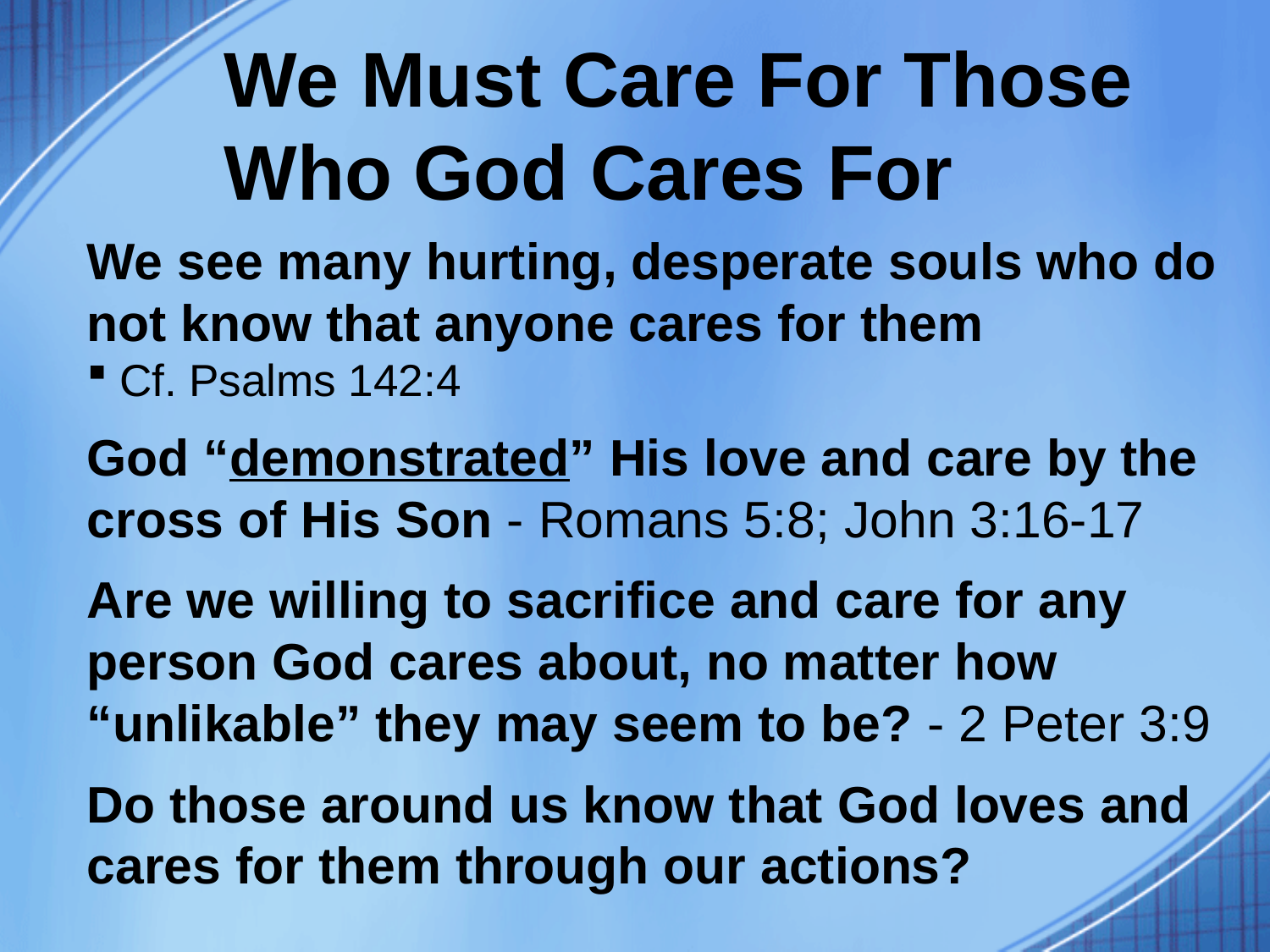

# We Must Care For Those Who God Cares For
We see many hurting, desperate souls who do not know that anyone cares for them
Cf. Psalms 142:4
God “demonstrated” His love and care by the cross of His Son - Romans 5:8; John 3:16-17
Are we willing to sacrifice and care for any person God cares about, no matter how “unlikable” they may seem to be? - 2 Peter 3:9
Do those around us know that God loves and cares for them through our actions?